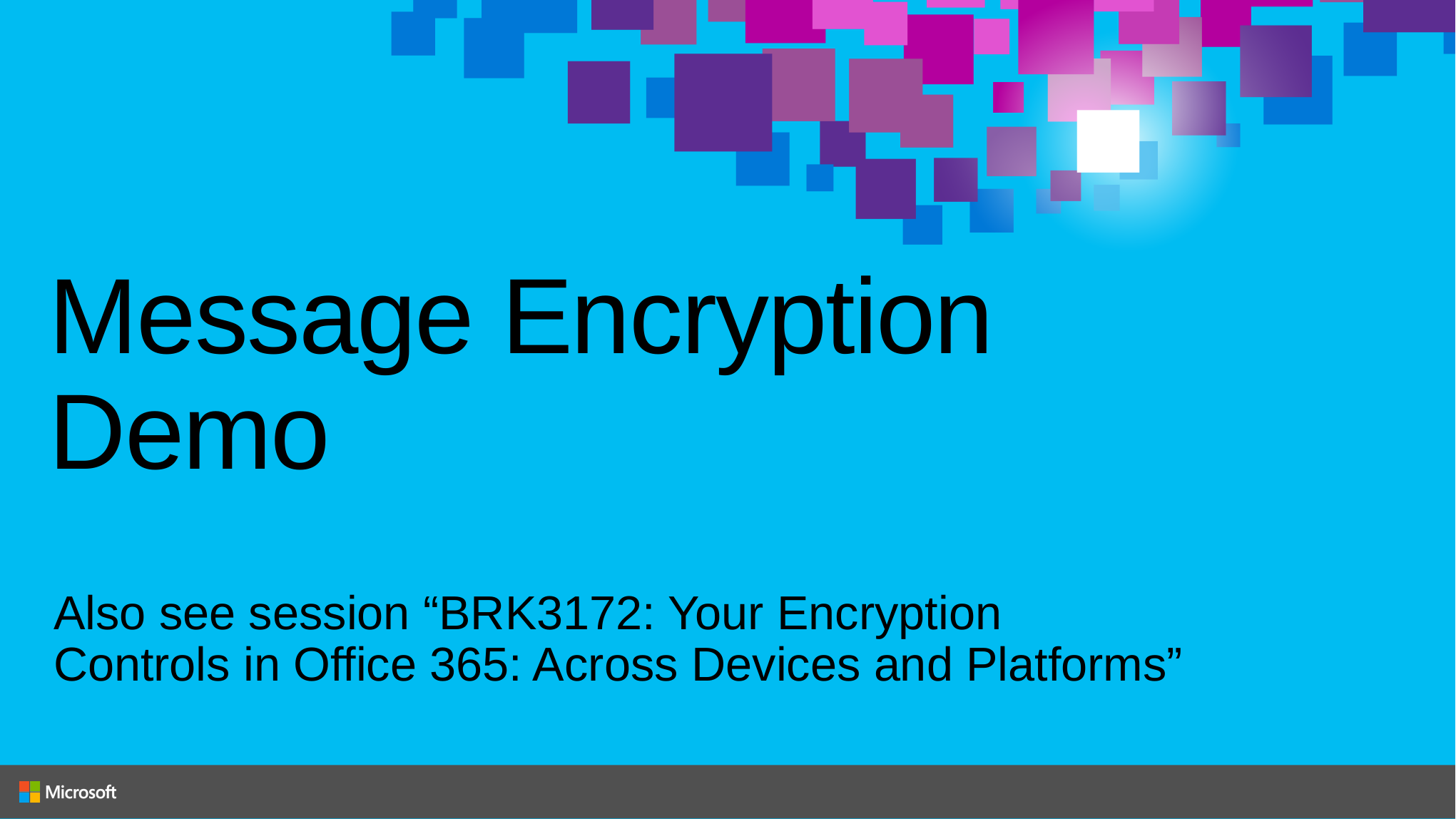

# Message Encryption Demo
Also see session “BRK3172: Your Encryption Controls in Office 365: Across Devices and Platforms”